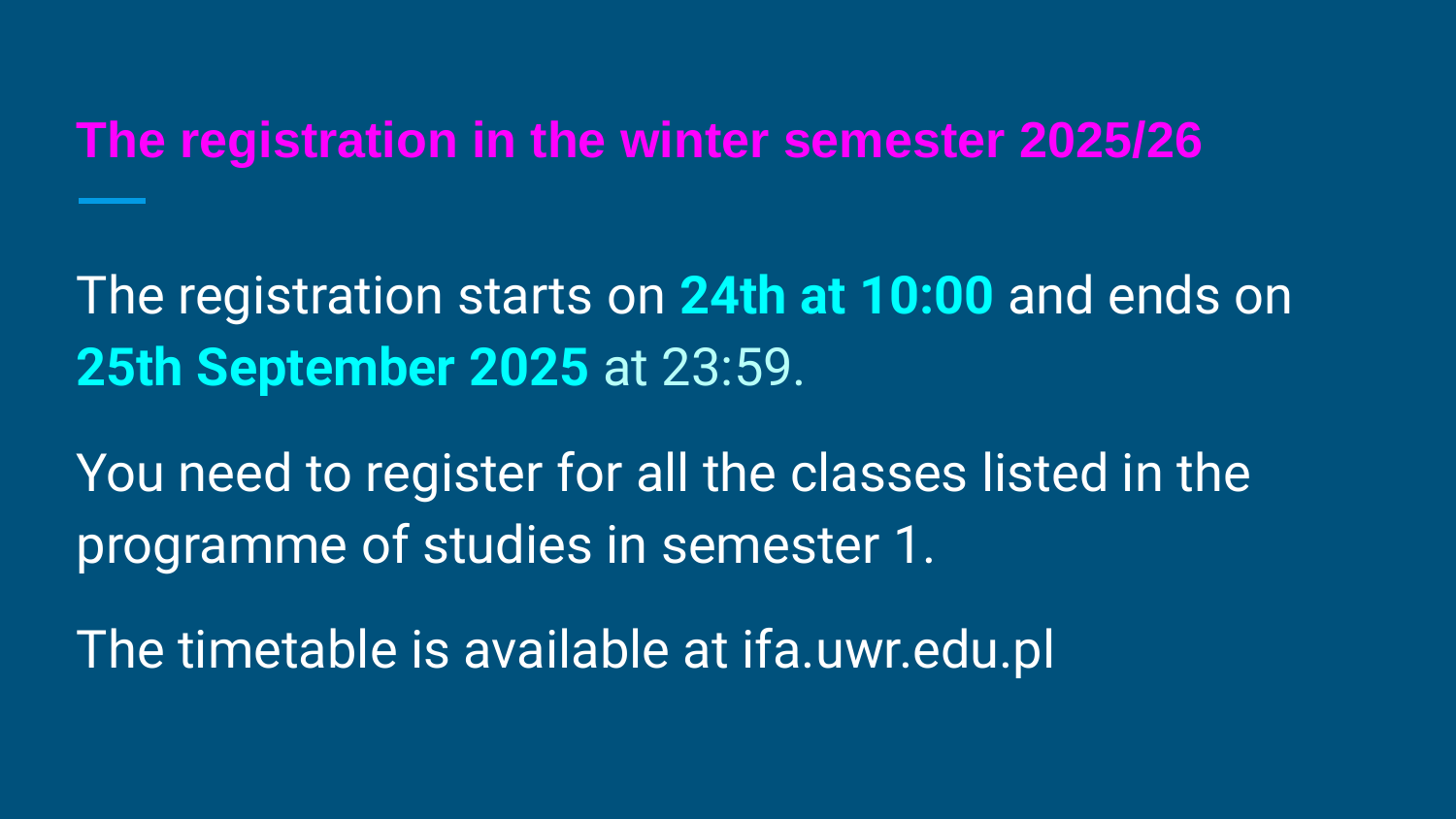

# The registration in the winter semester 2025/26
The registration starts on 24th at 10:00 and ends on 25th September 2025 at 23:59.
You need to register for all the classes listed in the programme of studies in semester 1.
The timetable is available at ifa.uwr.edu.pl